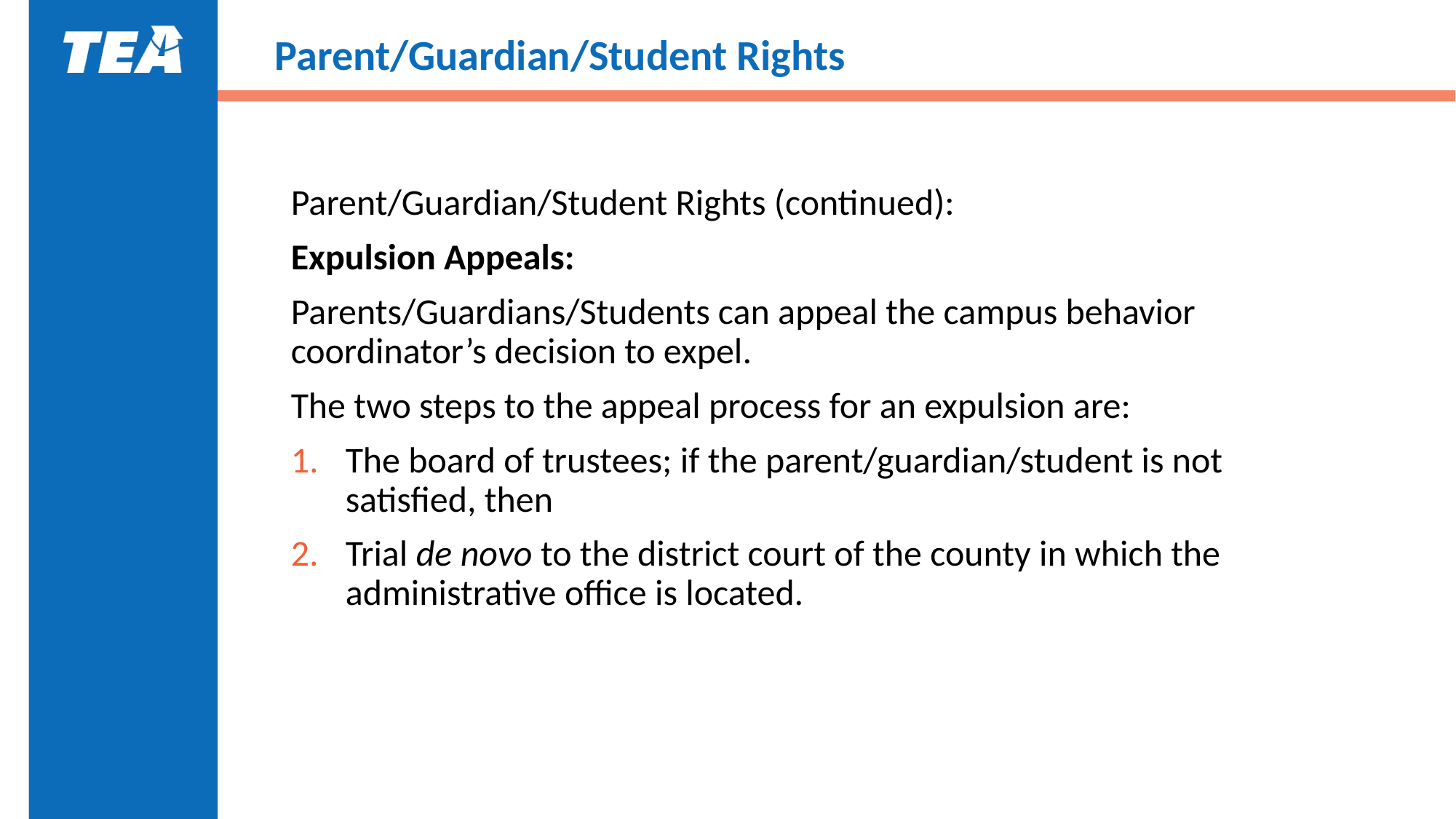

# Parent/Guardian/Student Rights
Parent/Guardian/Student Rights (continued):
Expulsion Appeals:
Parents/Guardians/Students can appeal the campus behavior coordinator’s decision to expel.
The two steps to the appeal process for an expulsion are:
The board of trustees; if the parent/guardian/student is not     satisfied, then
Trial de novo to the district court of the county in which the administrative office is located.